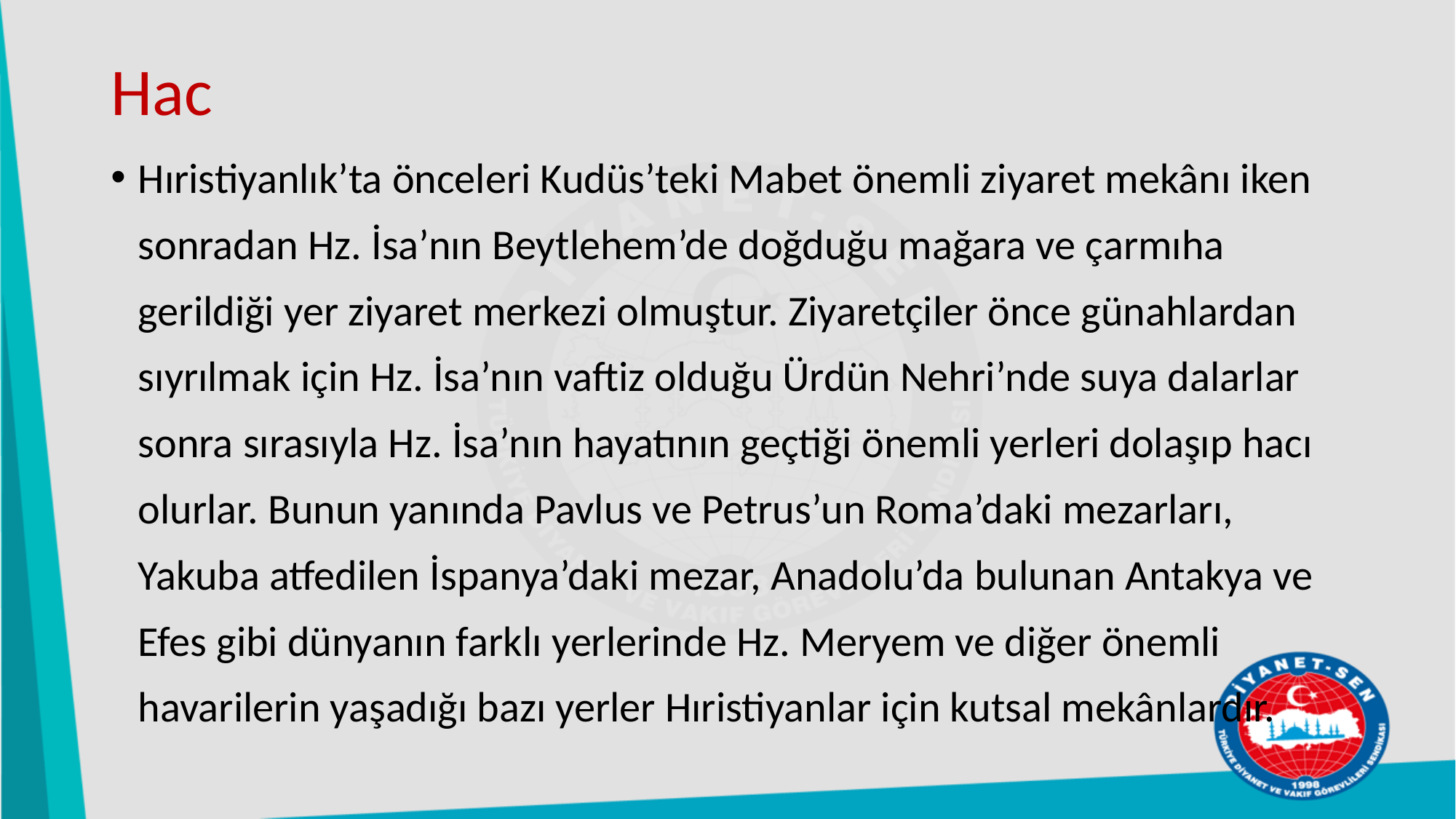

# Hac
Hıristiyanlık’ta önceleri Kudüs’teki Mabet önemli ziyaret mekânı iken sonradan Hz. İsa’nın Beytlehem’de doğduğu mağara ve çarmıha gerildiği yer ziyaret merkezi olmuştur. Ziyaretçiler önce günahlardan sıyrılmak için Hz. İsa’nın vaftiz olduğu Ürdün Nehri’nde suya dalarlar sonra sırasıyla Hz. İsa’nın hayatının geçtiği önemli yerleri dolaşıp hacı olurlar. Bunun yanında Pavlus ve Petrus’un Roma’daki mezarları, Yakuba atfedilen İspanya’daki mezar, Anadolu’da bulunan Antakya ve Efes gibi dünyanın farklı yerlerinde Hz. Meryem ve diğer önemli havarilerin yaşadığı bazı yerler Hıristiyanlar için kutsal mekânlardır.